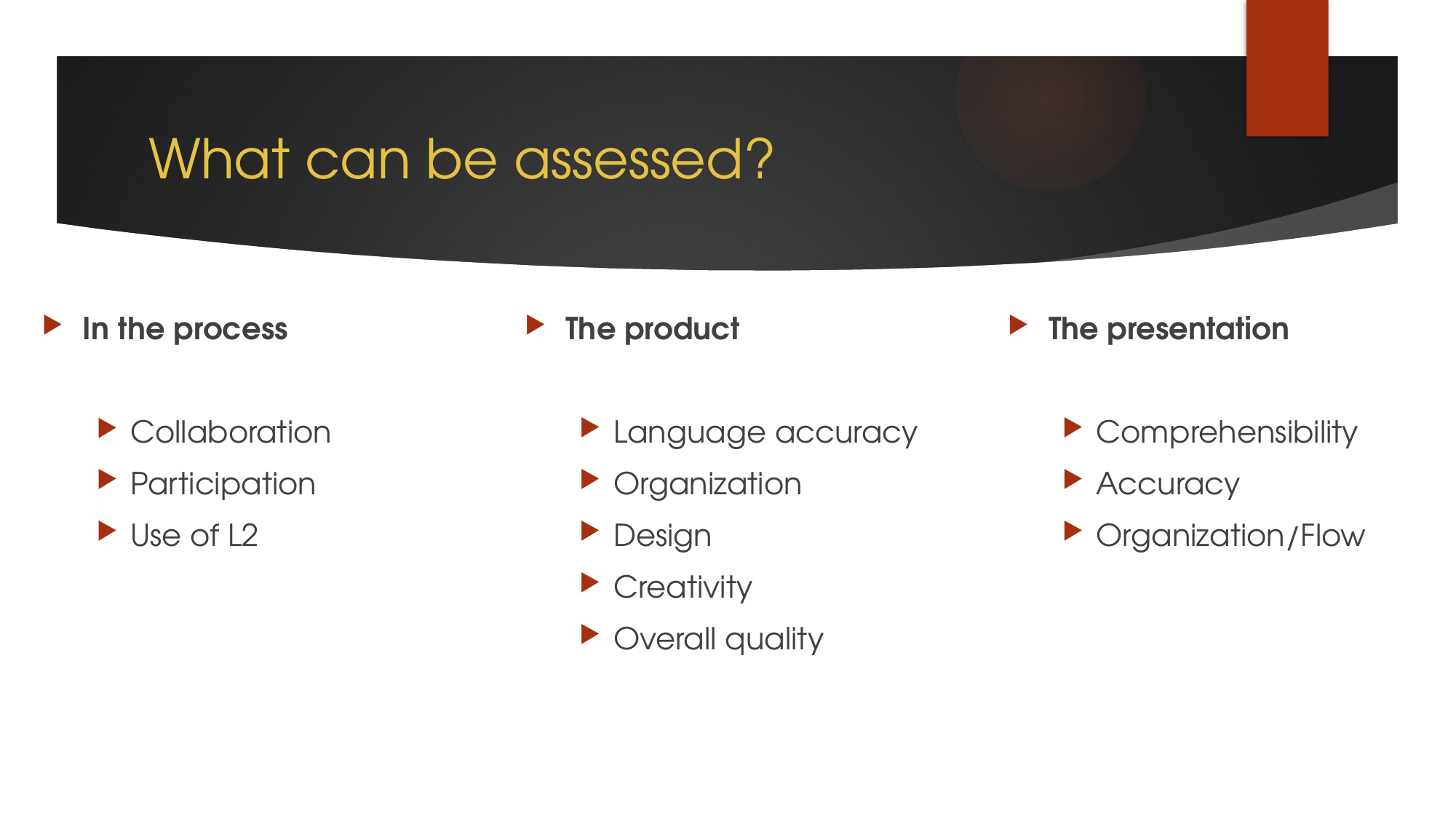

# What can be assessed?
In the process

Collaboration
Participation
Use of L2

The product

Language accuracy
Organization
Design
Creativity
Overall quality

The presentation

Comprehensibility
Accuracy
Organization/Flow